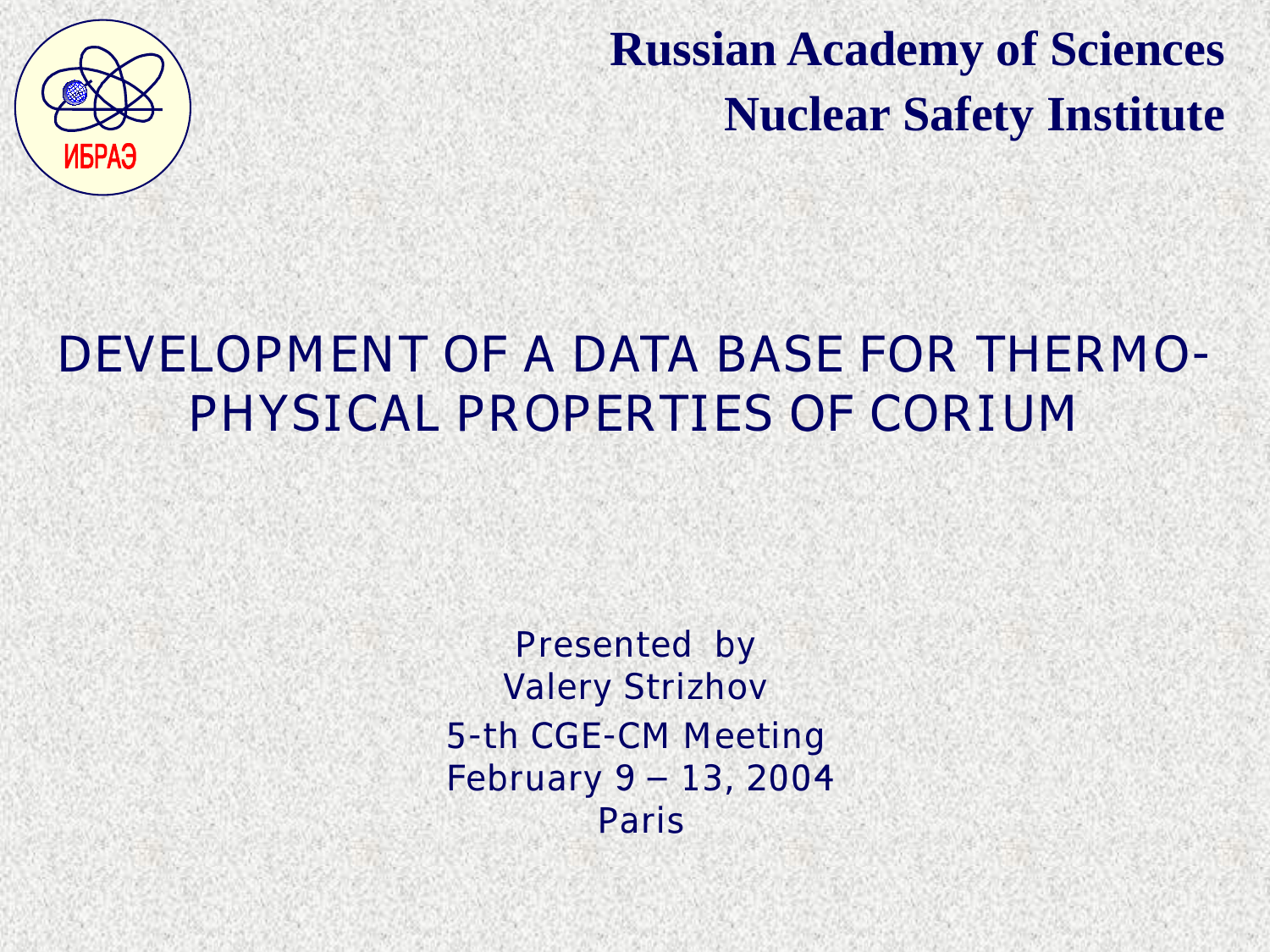

# DEVELOPMENT OF A DATA BASE FOR THERMO-PHYSICAL PROPERTIES OF CORIUM
Presented  by
Valery Strizhov
5-th CGE-CM Meeting
February 9 – 13, 2004
Paris